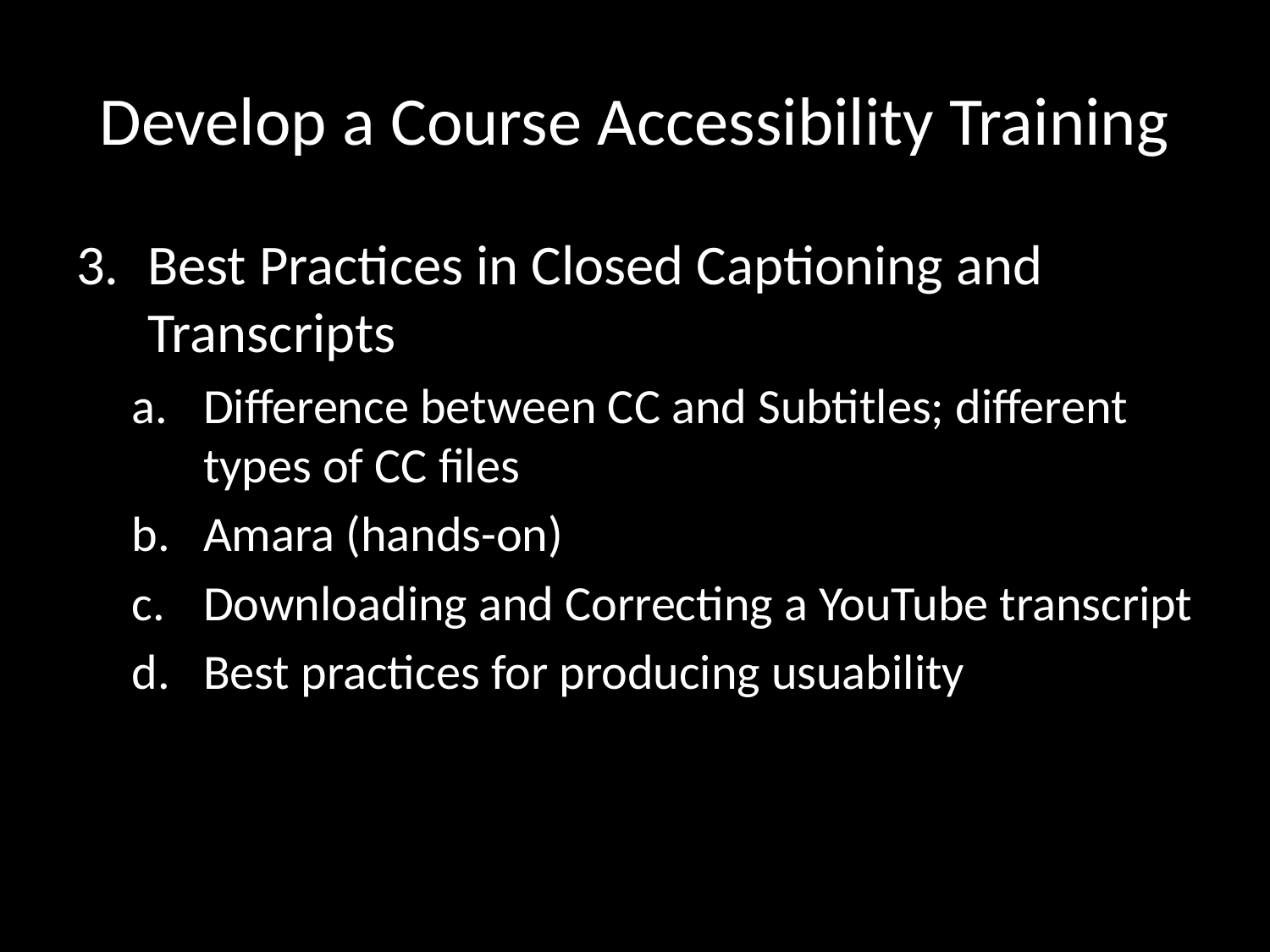

# Develop a Course Accessibility Training
Best Practices in Closed Captioning and Transcripts
Difference between CC and Subtitles; different types of CC files
Amara (hands-on)
Downloading and Correcting a YouTube transcript
Best practices for producing usuability